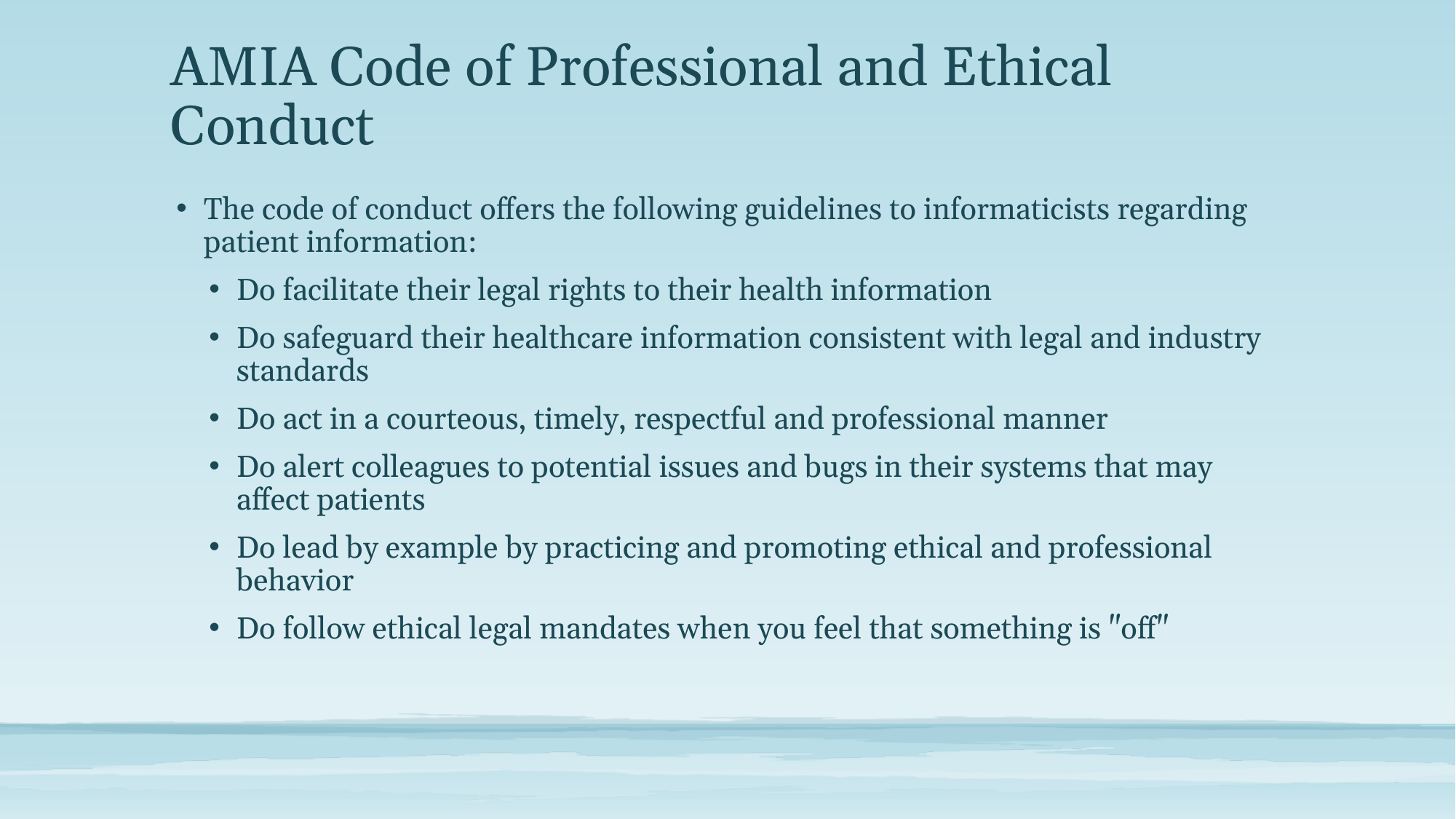

# AMIA Code of Professional and Ethical Conduct
The code of conduct offers the following guidelines to informaticists regarding patient information:
Do facilitate their legal rights to their health information
Do safeguard their healthcare information consistent with legal and industry standards
Do act in a courteous, timely, respectful and professional manner
Do alert colleagues to potential issues and bugs in their systems that may affect patients
Do lead by example by practicing and promoting ethical and professional behavior
Do follow ethical legal mandates when you feel that something is "off"